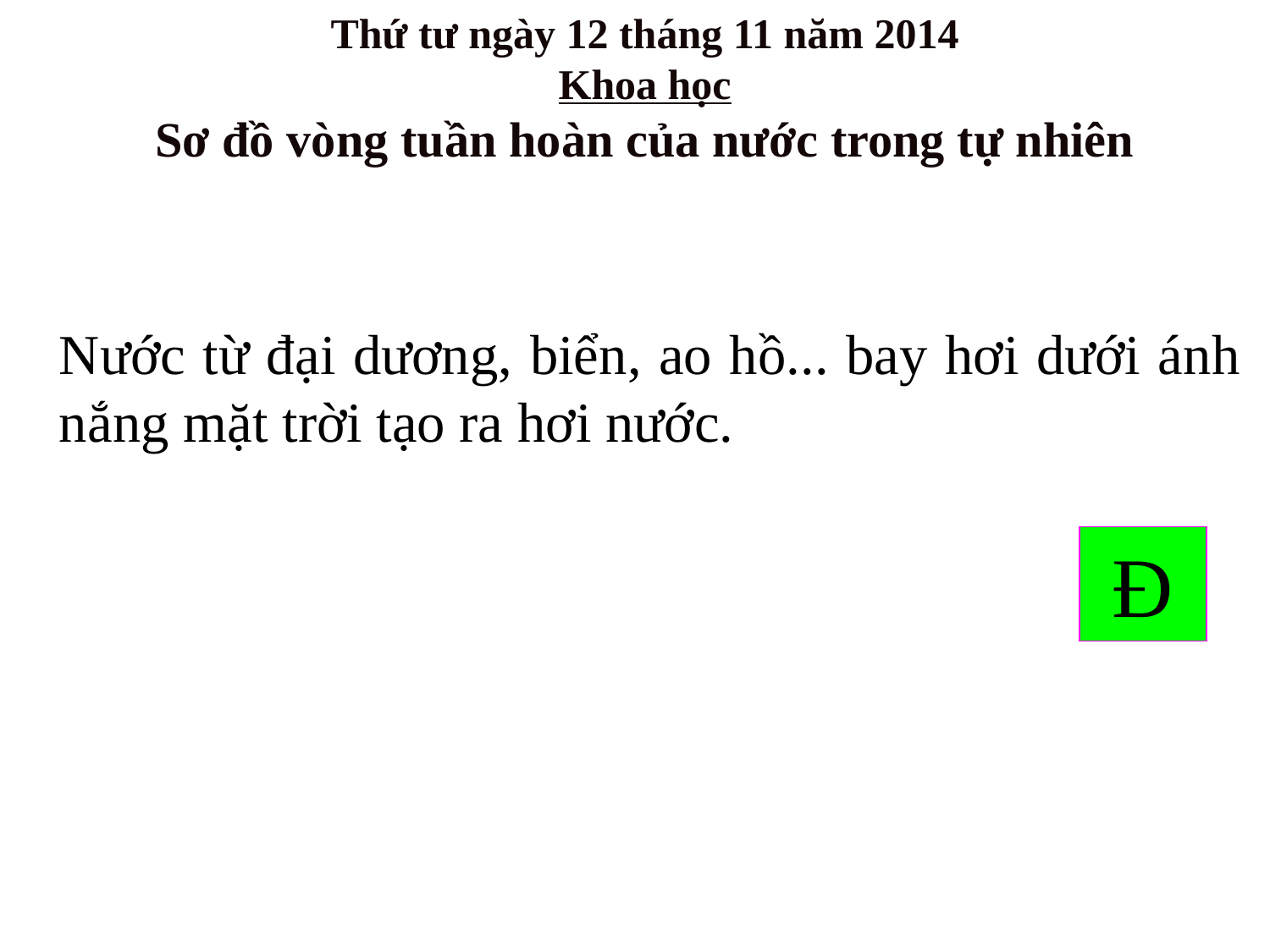

Thứ tư ngày 12 tháng 11 năm 2014
Khoa học
Sơ đồ vòng tuần hoàn của nước trong tự nhiên
Nước từ đại dương, biển, ao hồ... bay hơi dưới ánh nắng mặt trời tạo ra hơi nước.
Đ